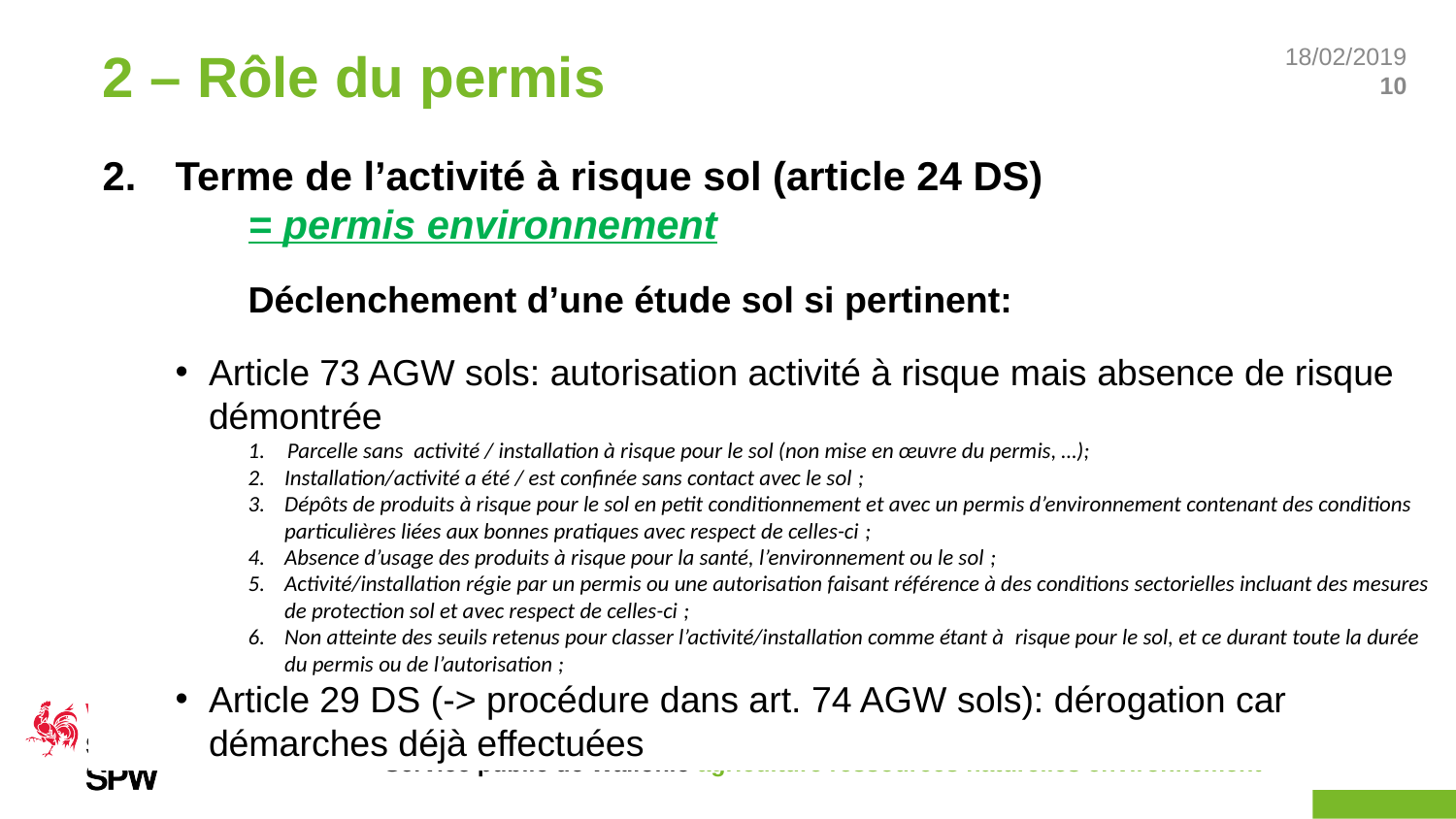

2 – Rôle du permis
Terme de l’activité à risque sol (article 24 DS)
	= permis environnement

	Déclenchement d’une étude sol si pertinent:

Article 73 AGW sols: autorisation activité à risque mais absence de risque démontrée
Parcelle sans  activité / installation à risque pour le sol (non mise en œuvre du permis, …);
Installation/activité a été / est confinée sans contact avec le sol ;
Dépôts de produits à risque pour le sol en petit conditionnement et avec un permis d’environnement contenant des conditions particulières liées aux bonnes pratiques avec respect de celles-ci ;
Absence d’usage des produits à risque pour la santé, l’environnement ou le sol ;
Activité/installation régie par un permis ou une autorisation faisant référence à des conditions sectorielles incluant des mesures de protection sol et avec respect de celles-ci ;
Non atteinte des seuils retenus pour classer l’activité/installation comme étant à  risque pour le sol, et ce durant toute la durée du permis ou de l’autorisation ;
Article 29 DS (-> procédure dans art. 74 AGW sols): dérogation car démarches déjà effectuées